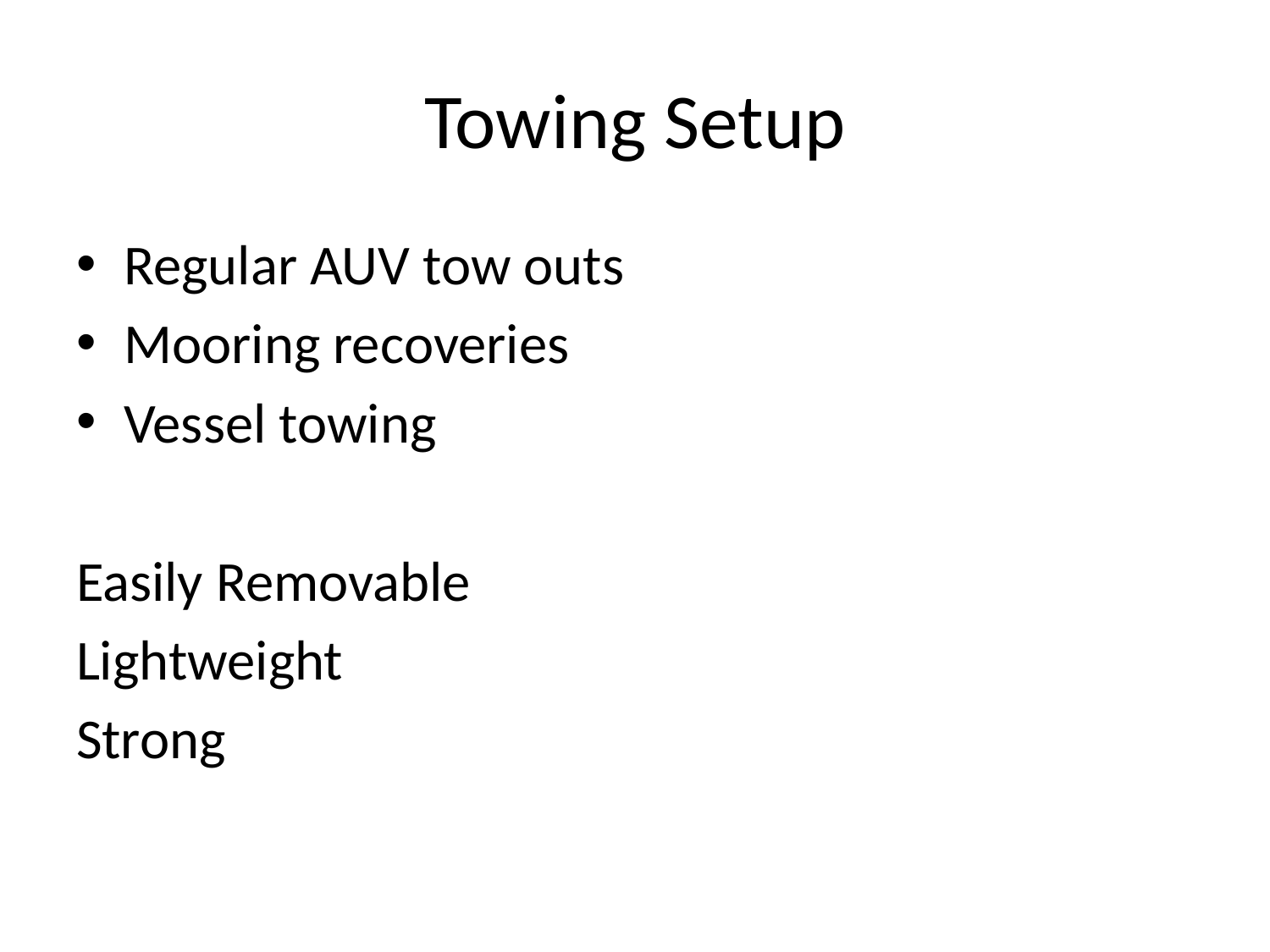

# Towing Setup
Regular AUV tow outs
Mooring recoveries
Vessel towing

Easily Removable
Lightweight
Strong